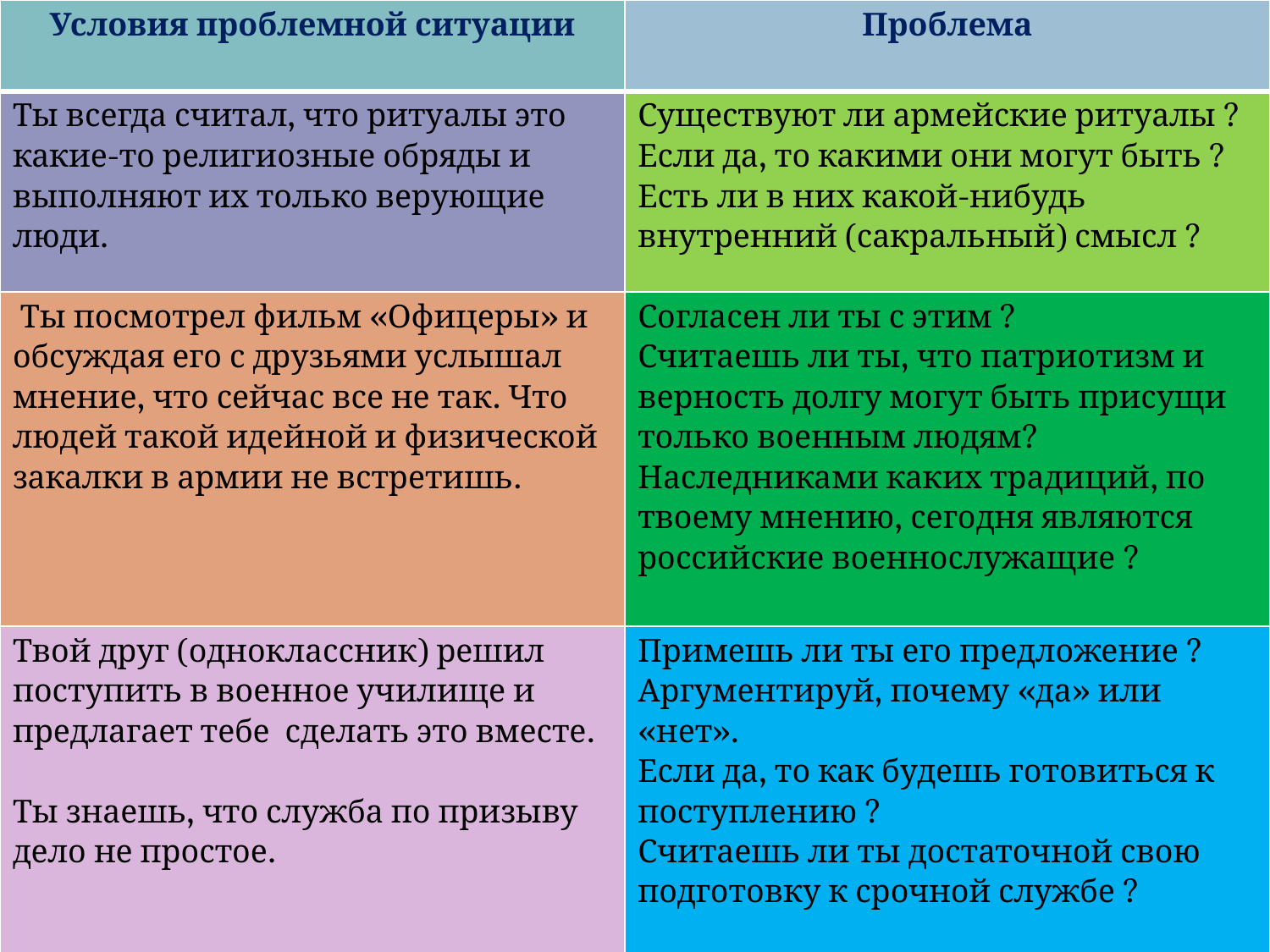

| Условия проблемной ситуации | Проблема |
| --- | --- |
| Ты всегда считал, что ритуалы это какие-то религиозные обряды и выполняют их только верующие люди. | Существуют ли армейские ритуалы ? Если да, то какими они могут быть ? Есть ли в них какой-нибудь внутренний (сакральный) смысл ? |
| Ты посмотрел фильм «Офицеры» и обсуждая его с друзьями услышал мнение, что сейчас все не так. Что людей такой идейной и физической закалки в армии не встретишь. | Согласен ли ты с этим ? Считаешь ли ты, что патриотизм и верность долгу могут быть присущи только военным людям? Наследниками каких традиций, по твоему мнению, сегодня являются российские военнослужащие ? |
| Твой друг (одноклассник) решил поступить в военное училище и предлагает тебе сделать это вместе. Ты знаешь, что служба по призыву дело не простое. | Примешь ли ты его предложение ? Аргументируй, почему «да» или «нет». Если да, то как будешь готовиться к поступлению ? Считаешь ли ты достаточной свою подготовку к срочной службе ? |
#